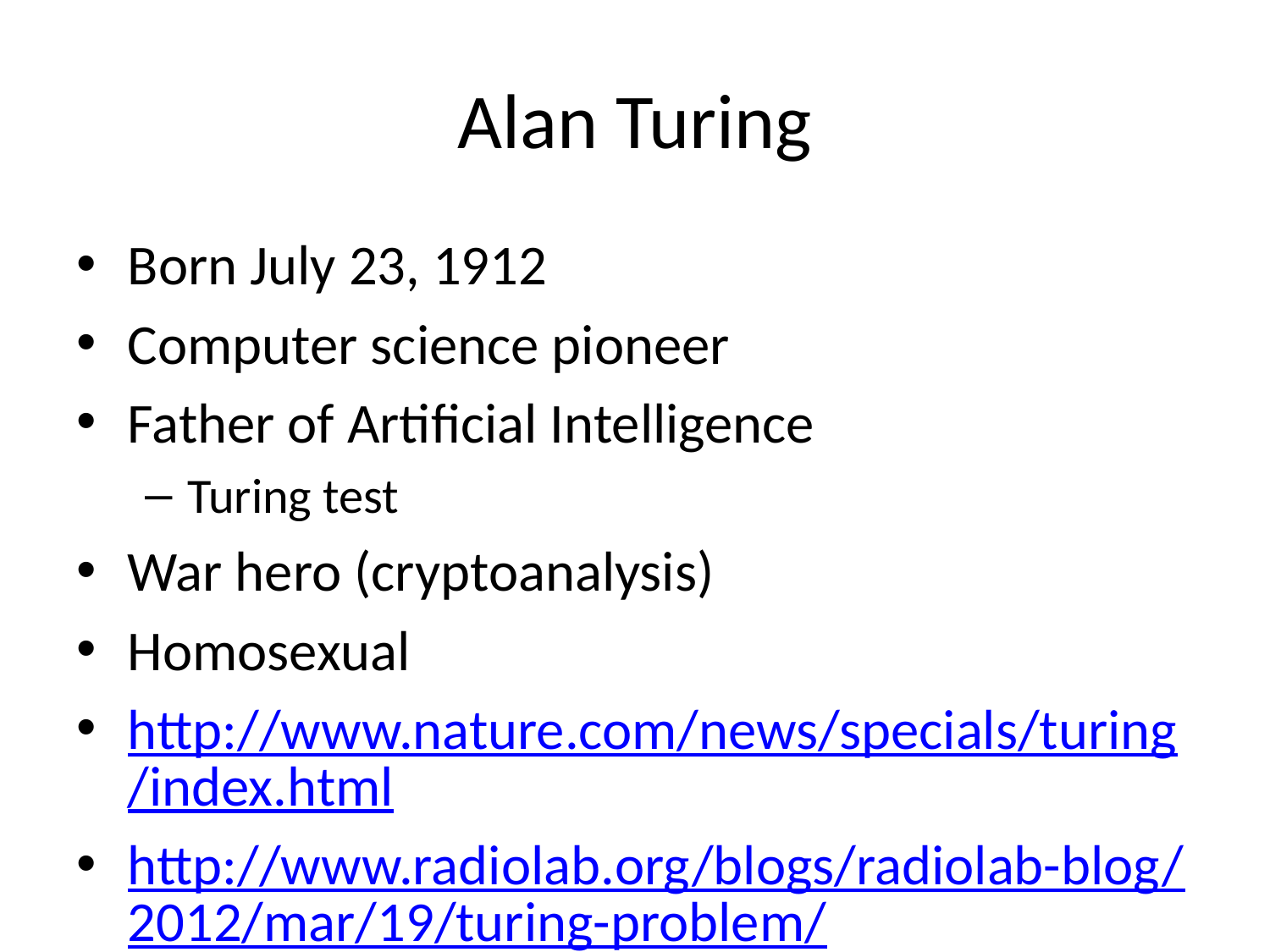

# Alan Turing
Born July 23, 1912
Computer science pioneer
Father of Artificial Intelligence
Turing test
War hero (cryptoanalysis)
Homosexual
http://www.nature.com/news/specials/turing/index.html
http://www.radiolab.org/blogs/radiolab-blog/2012/mar/19/turing-problem/